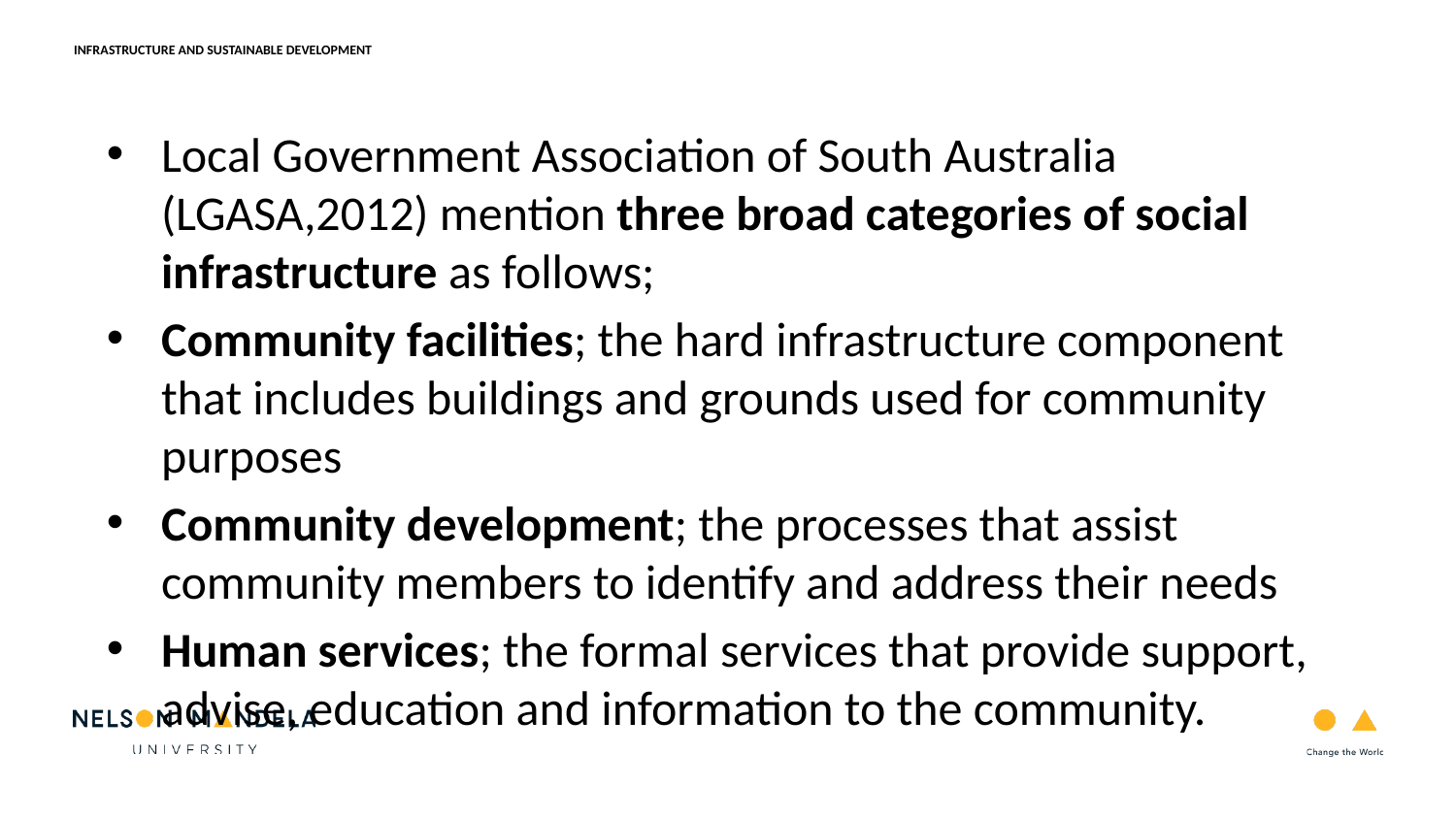

INFRASTRUCTURE AND SUSTAINABLE DEVELOPMENT
RESEARCH BACKGROUND
Local Government Association of South Australia (LGASA,2012) mention three broad categories of social infrastructure as follows;
Community facilities; the hard infrastructure component that includes buildings and grounds used for community purposes
Community development; the processes that assist community members to identify and address their needs
Human services; the formal services that provide support, advise, education and information to the community.